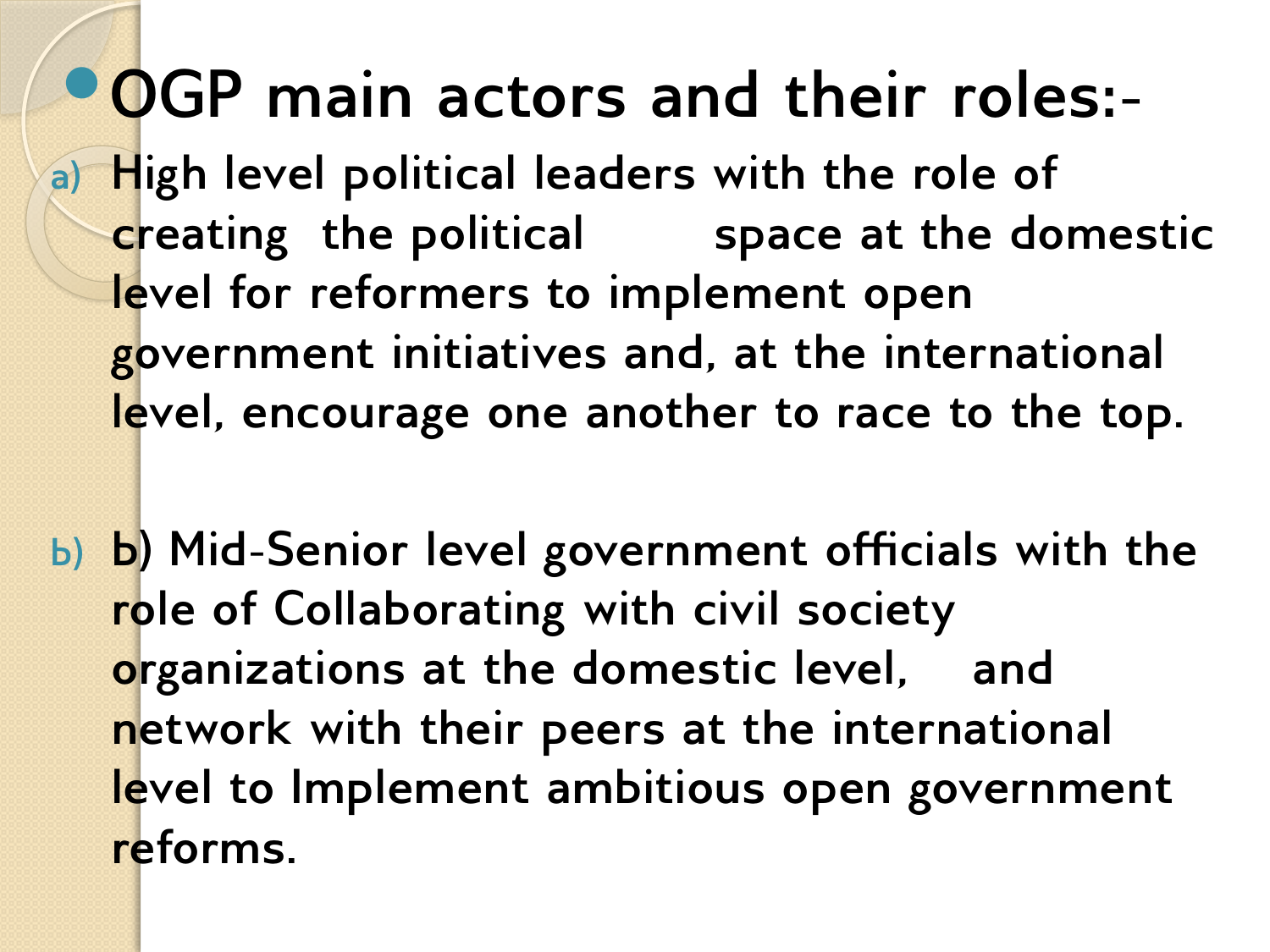

OGP main actors and their roles:-
High level political leaders with the role of  creating  the political        space at the domestic level for reformers to implement open government initiatives and, at the international level, encourage one another to race to the top.

b) Mid-Senior level government officials with the role of Collaborating with civil society  organizations at the domestic level,    and network with their peers at the international level to Implement ambitious open government reforms.